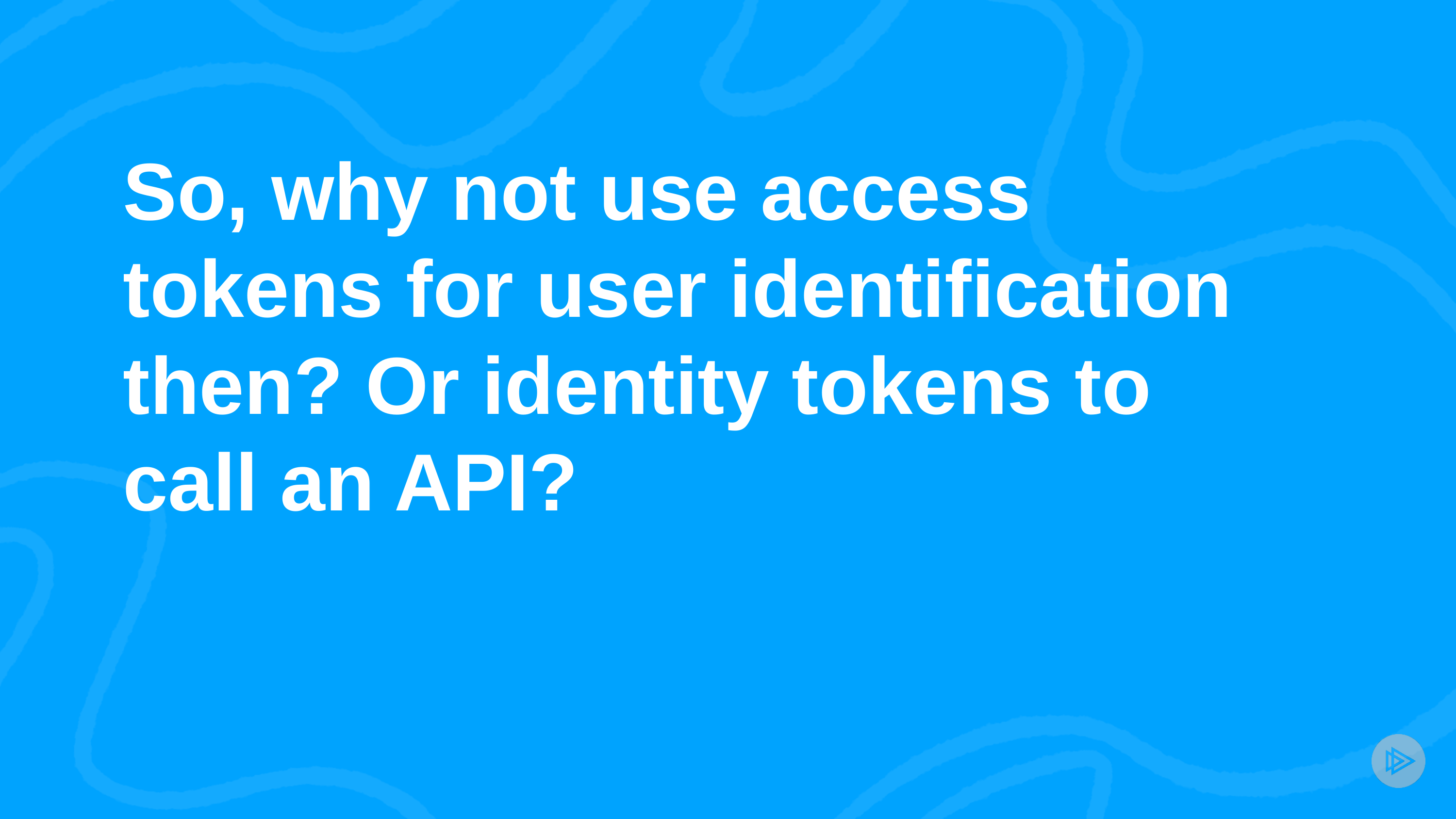

# So, why not use access tokens for user identification then? Or identity tokens to call an API?